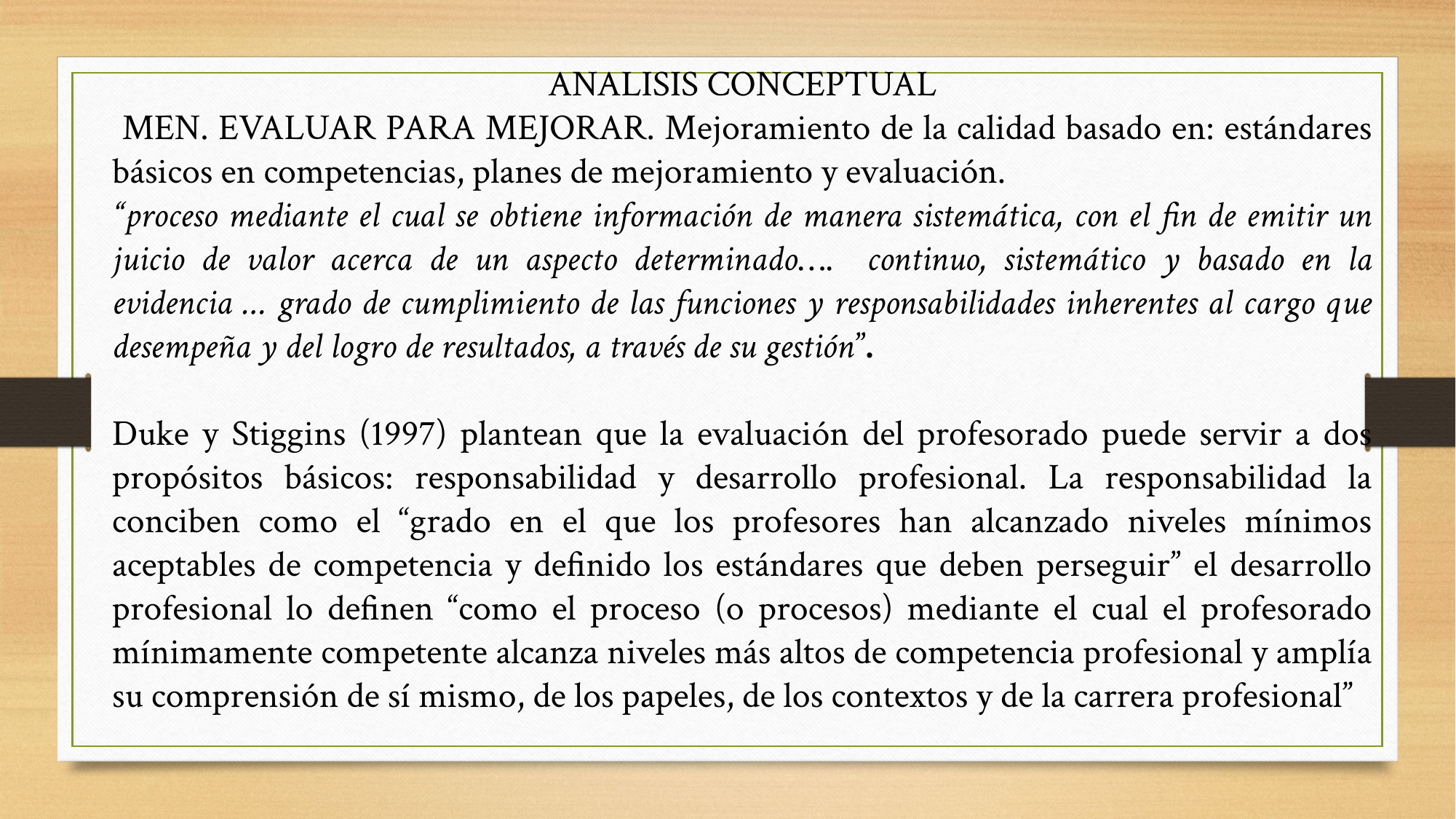

ANALISIS CONCEPTUAL
 MEN. EVALUAR PARA MEJORAR. Mejoramiento de la calidad basado en: estándares básicos en competencias, planes de mejoramiento y evaluación.
“proceso mediante el cual se obtiene información de manera sistemática, con el fin de emitir un juicio de valor acerca de un aspecto determinado….  continuo, sistemático y basado en la evidencia … grado de cumplimiento de las funciones y responsabilidades inherentes al cargo que desempeña y del logro de resultados, a través de su gestión”.

Duke y Stiggins (1997) plantean que la evaluación del profesorado puede servir a dos propósitos básicos: responsabilidad y desarrollo profesional. La responsabilidad la conciben como el “grado en el que los profesores han alcanzado niveles mínimos aceptables de competencia y definido los estándares que deben perseguir” el desarrollo profesional lo definen “como el proceso (o procesos) mediante el cual el profesorado mínimamente competente alcanza niveles más altos de competencia profesional y amplía su comprensión de sí mismo, de los papeles, de los contextos y de la carrera profesional”